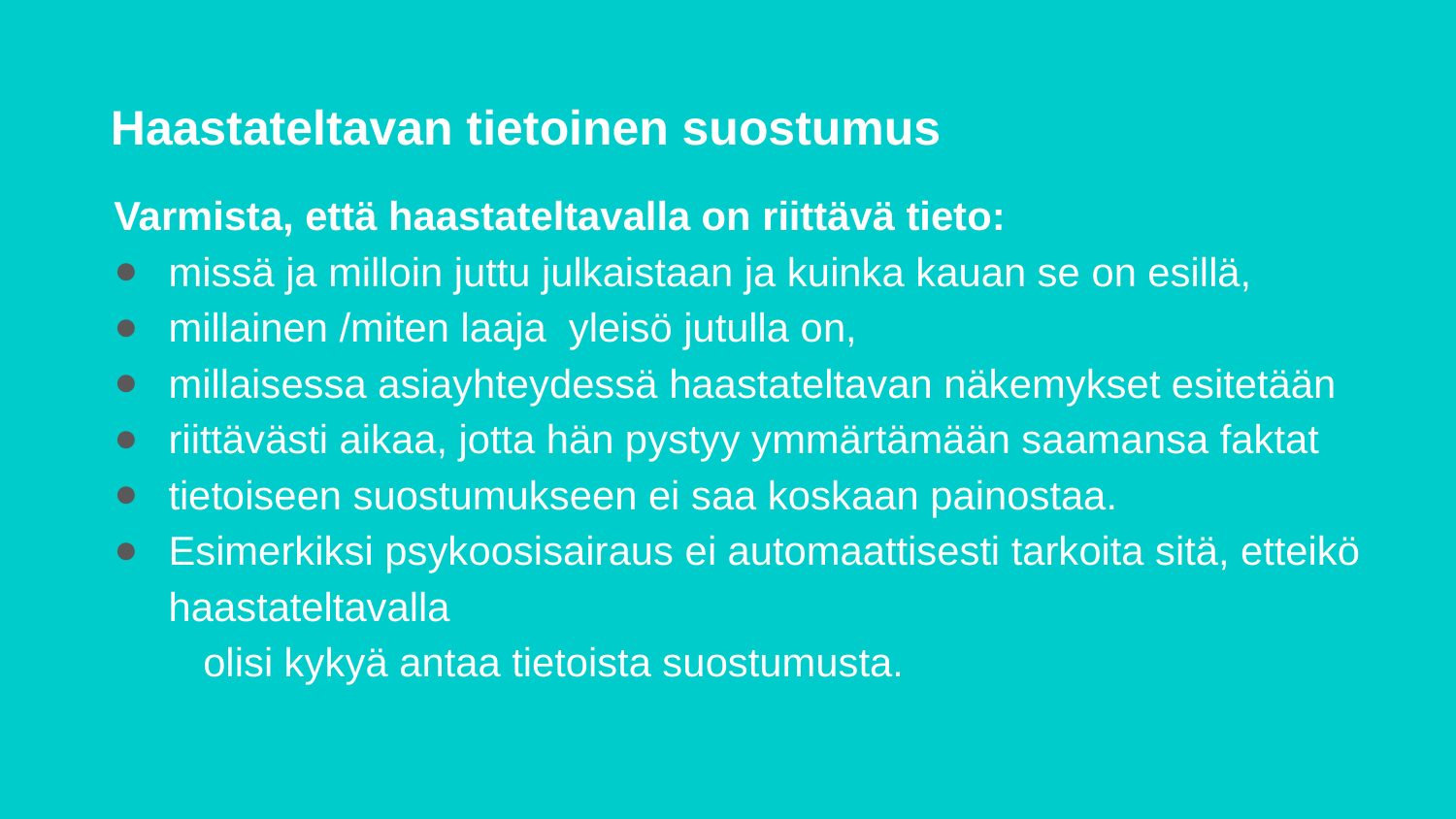

Haastateltavan tietoinen suostumus
Varmista, että haastateltavalla on riittävä tieto:
missä ja milloin juttu julkaistaan ja kuinka kauan se on esillä,
millainen /miten laaja  yleisö jutulla on,
millaisessa asiayhteydessä haastateltavan näkemykset esitetään
riittävästi aikaa, jotta hän pystyy ymmärtämään saamansa faktat
tietoiseen suostumukseen ei saa koskaan painostaa.
Esimerkiksi psykoosisairaus ei automaattisesti tarkoita sitä, etteikö haastateltavalla
        olisi kykyä antaa tietoista suostumusta.